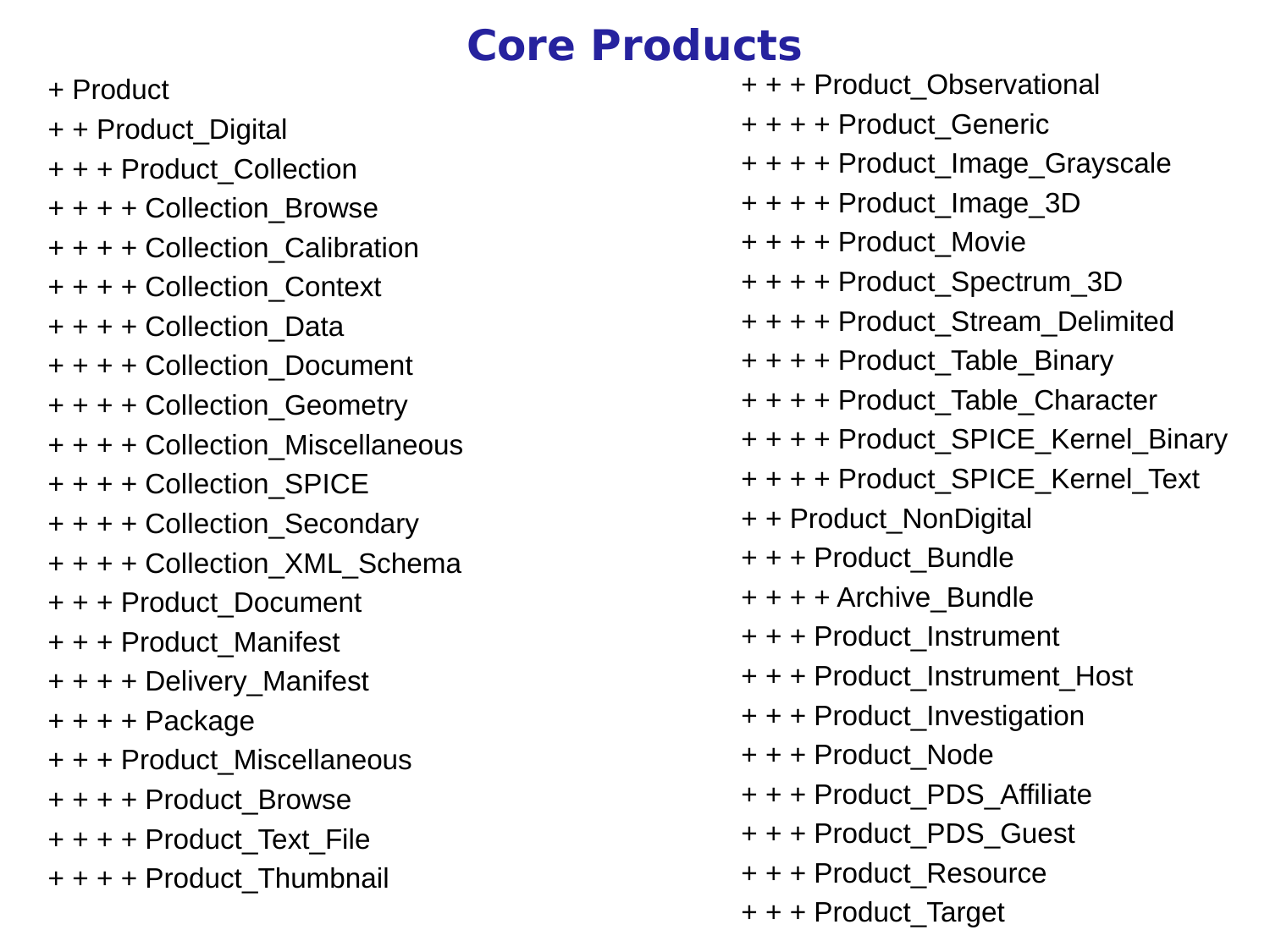

# Core Products
+ + + Product_Observational
+ + + + Product_Generic
+ + + + Product_Image_Grayscale
+ + + + Product_Image_3D
+ + + + Product_Movie
+ + + + Product_Spectrum_3D
+ + + + Product_Stream_Delimited
+ + + + Product_Table_Binary
+ + + + Product_Table_Character
+ + + + Product_SPICE_Kernel_Binary
+ + + + Product_SPICE_Kernel_Text
+ + Product_NonDigital
+ + + Product_Bundle
+ + + + Archive_Bundle
+ + + Product_Instrument
+ + + Product_Instrument_Host
+ + + Product_Investigation
+ + + Product_Node
+ + + Product_PDS_Affiliate
+ + + Product_PDS_Guest
+ + + Product_Resource
+ + + Product_Target

+ Product
+ + Product_Digital
+ + + Product_Collection
+ + + + Collection_Browse
+ + + + Collection_Calibration
+ + + + Collection_Context
+ + + + Collection_Data
+ + + + Collection_Document
+ + + + Collection_Geometry
+ + + + Collection_Miscellaneous
+ + + + Collection_SPICE
+ + + + Collection_Secondary
+ + + + Collection_XML_Schema
+ + + Product_Document
+ + + Product_Manifest
+ + + + Delivery_Manifest
+ + + + Package
+ + + Product_Miscellaneous
+ + + + Product_Browse
+ + + + Product_Text_File
+ + + + Product_Thumbnail